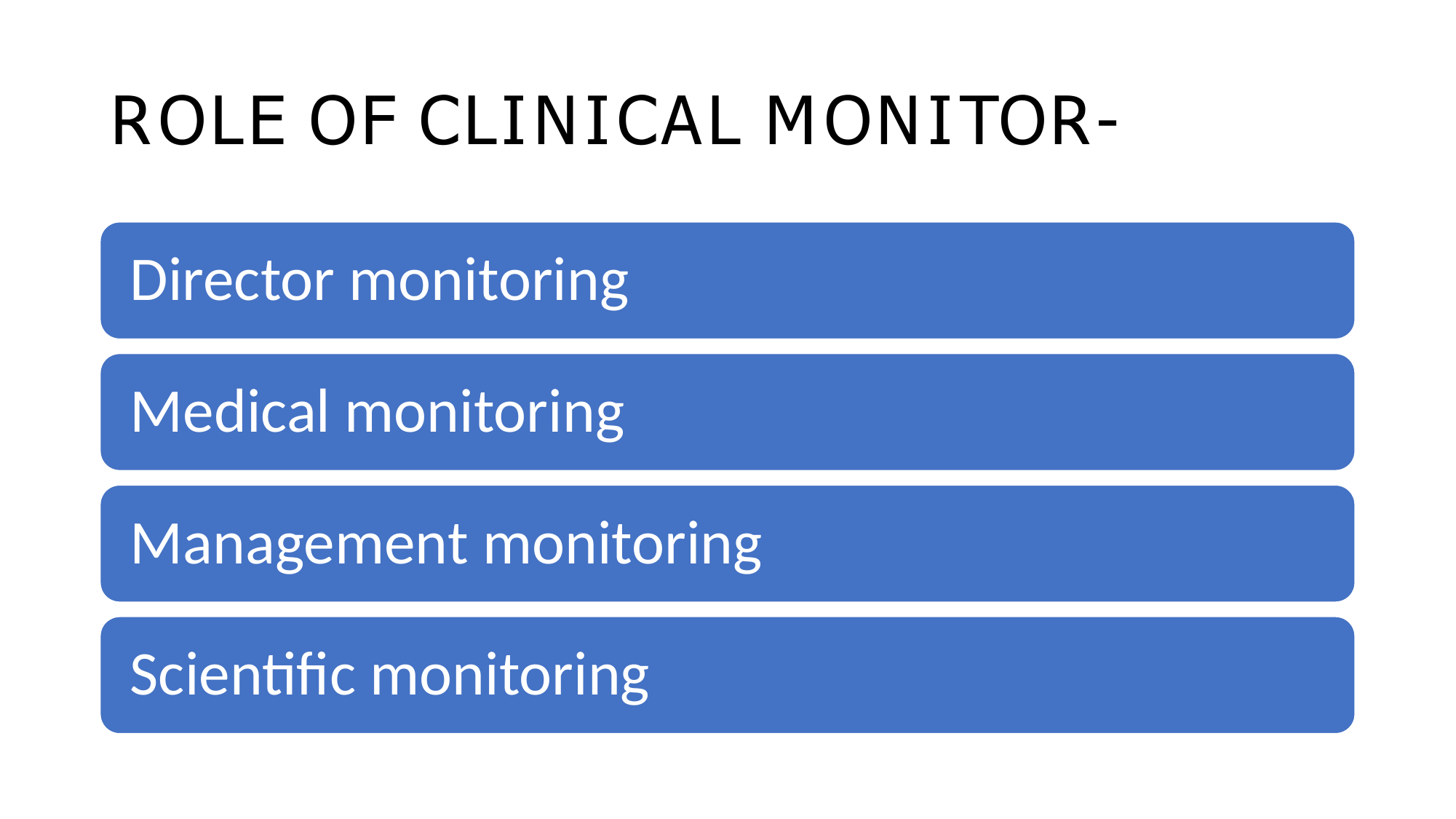

# ROLE OF CLINICAL MONITOR-
Director monitoring
Medical monitoring
Management monitoring
Scientific monitoring